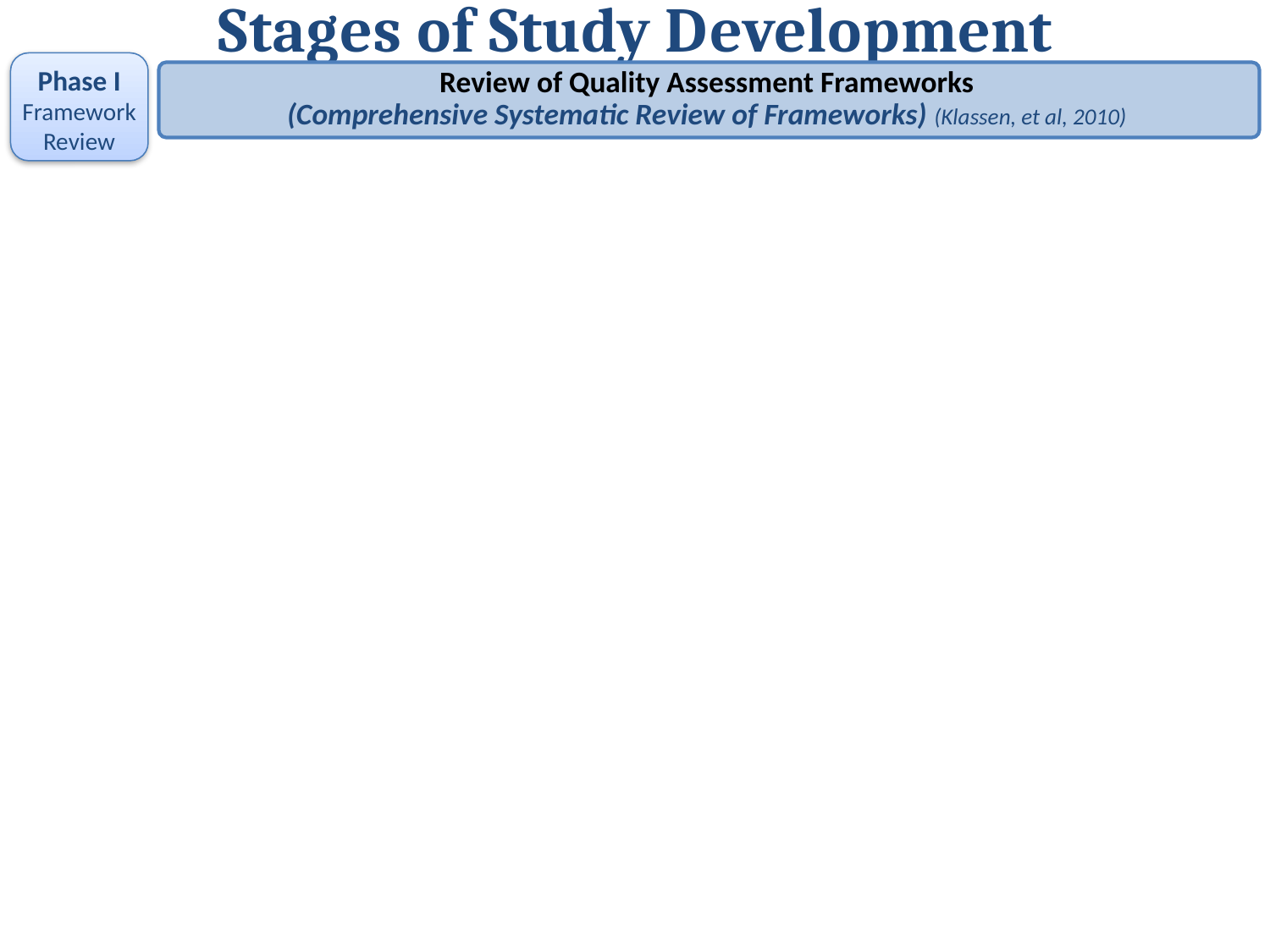

# Stages of Study Development

Phase I Framework Review

Review of Quality Assessment Frameworks
(Comprehensive Systematic Review of Frameworks) (Klassen, et al, 2010)